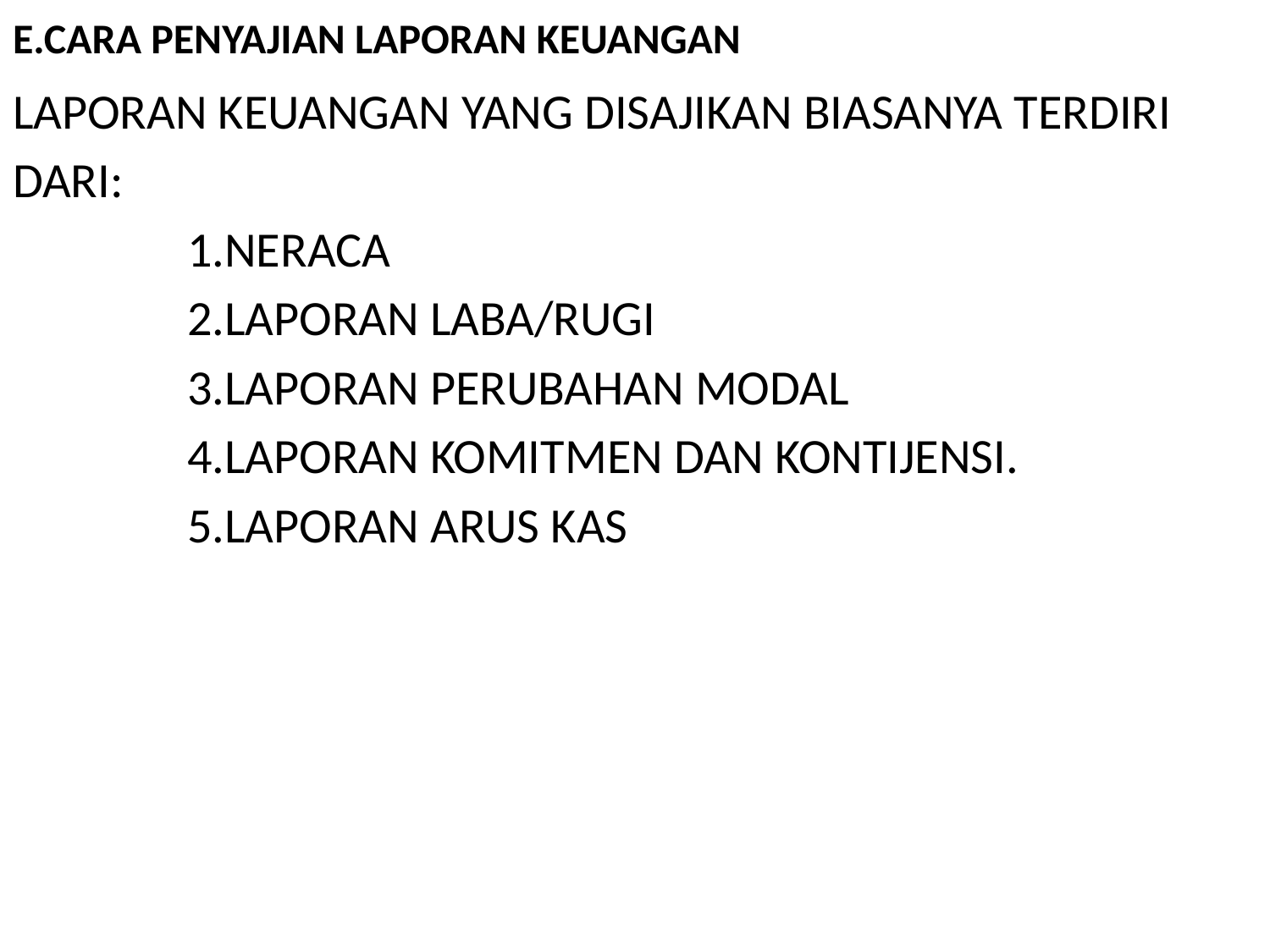

# E.CARA PENYAJIAN LAPORAN KEUANGAN
LAPORAN KEUANGAN YANG DISAJIKAN BIASANYA TERDIRI
DARI:
		1.NERACA
		2.LAPORAN LABA/RUGI
		3.LAPORAN PERUBAHAN MODAL
		4.LAPORAN KOMITMEN DAN KONTIJENSI.
		5.LAPORAN ARUS KAS